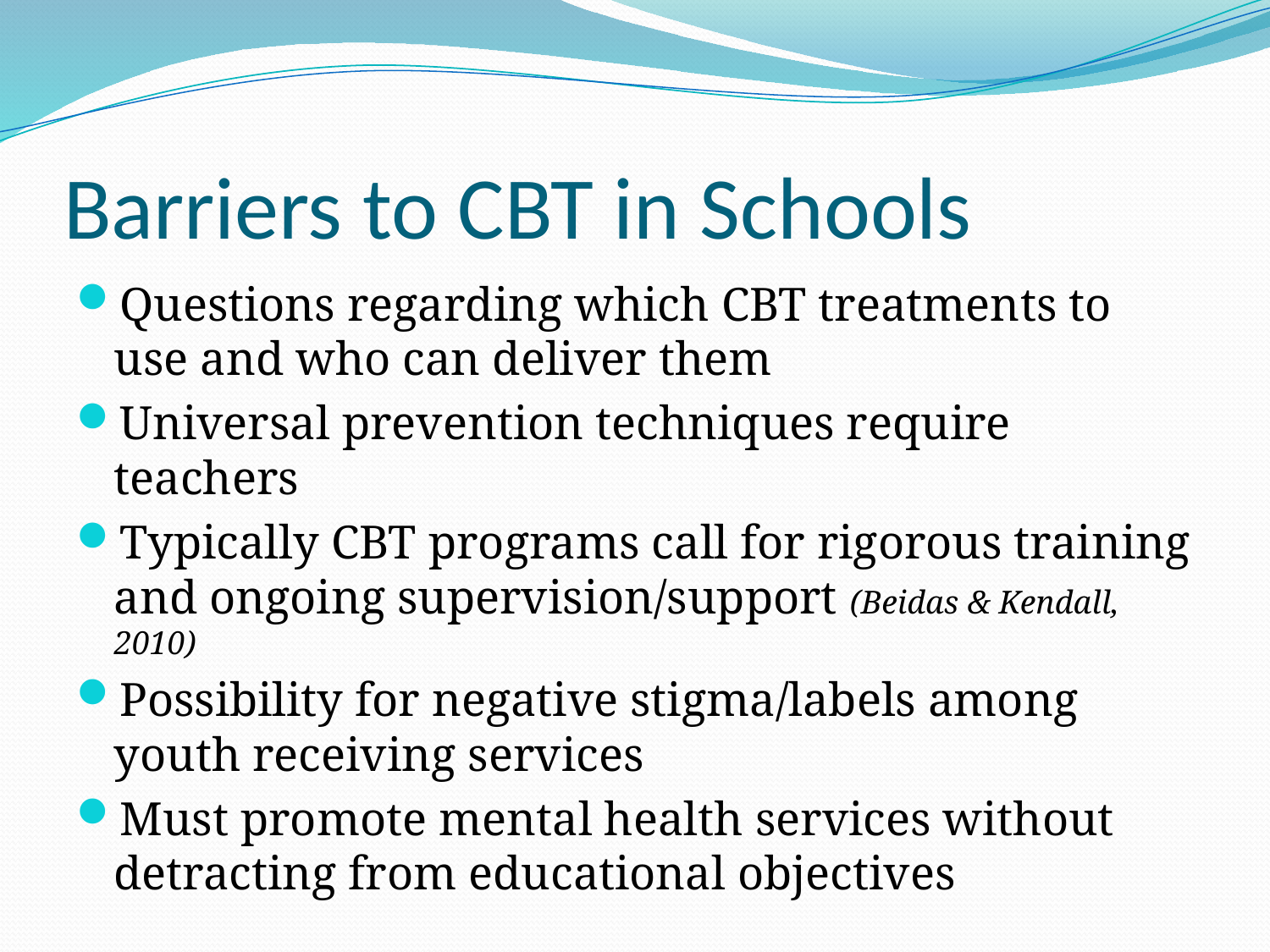

# Barriers to CBT in Schools
Questions regarding which CBT treatments to use and who can deliver them
Universal prevention techniques require teachers
Typically CBT programs call for rigorous training and ongoing supervision/support (Beidas & Kendall, 2010)
Possibility for negative stigma/labels among youth receiving services
Must promote mental health services without detracting from educational objectives